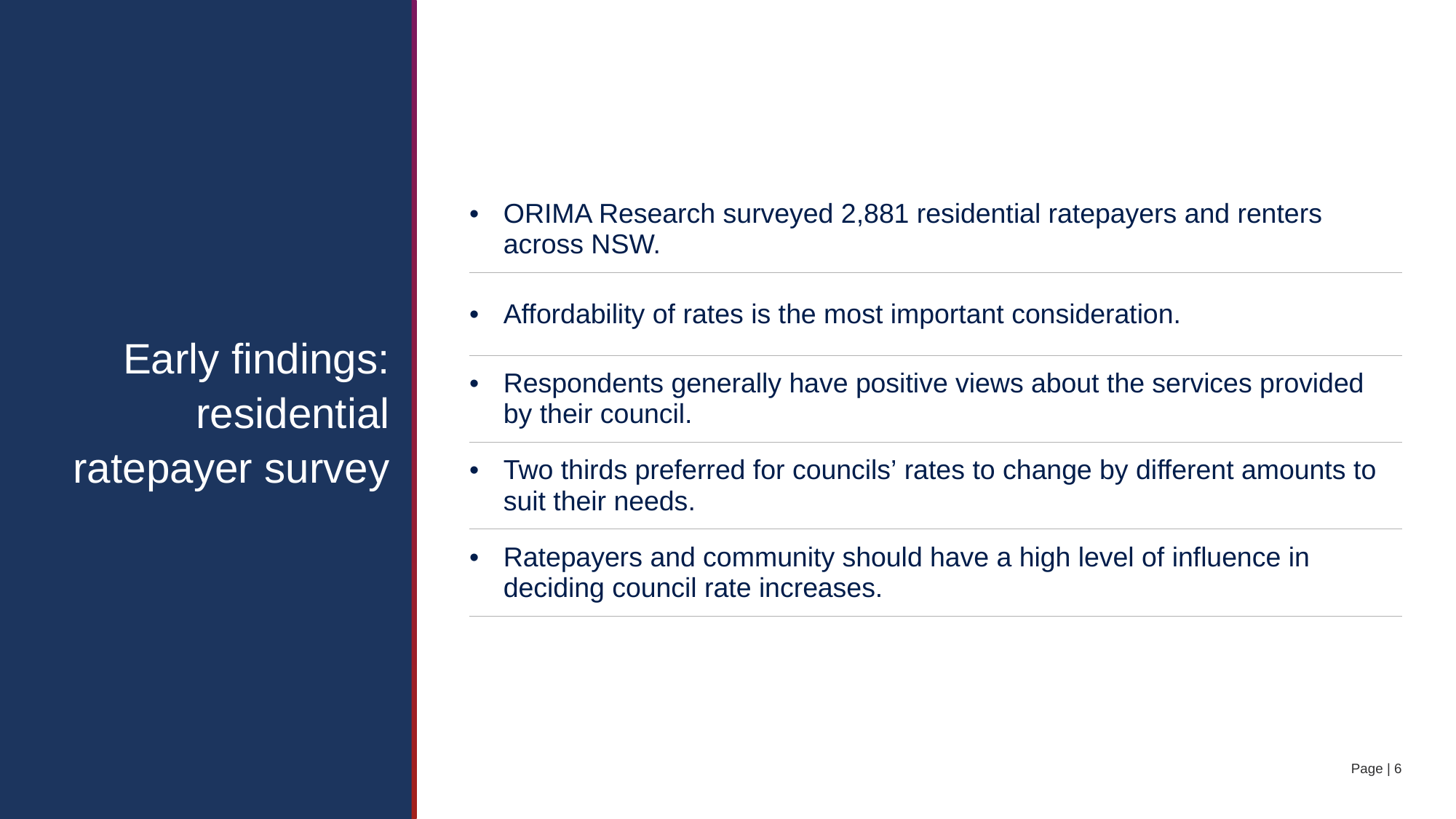

# Early findings: residential ratepayer survey
| ORIMA Research surveyed 2,881 residential ratepayers and renters across NSW. |
| --- |
| Affordability of rates is the most important consideration. |
| Respondents generally have positive views about the services provided by their council. |
| Two thirds preferred for councils’ rates to change by different amounts to suit their needs. |
| Ratepayers and community should have a high level of influence in deciding council rate increases. |
Page | 6